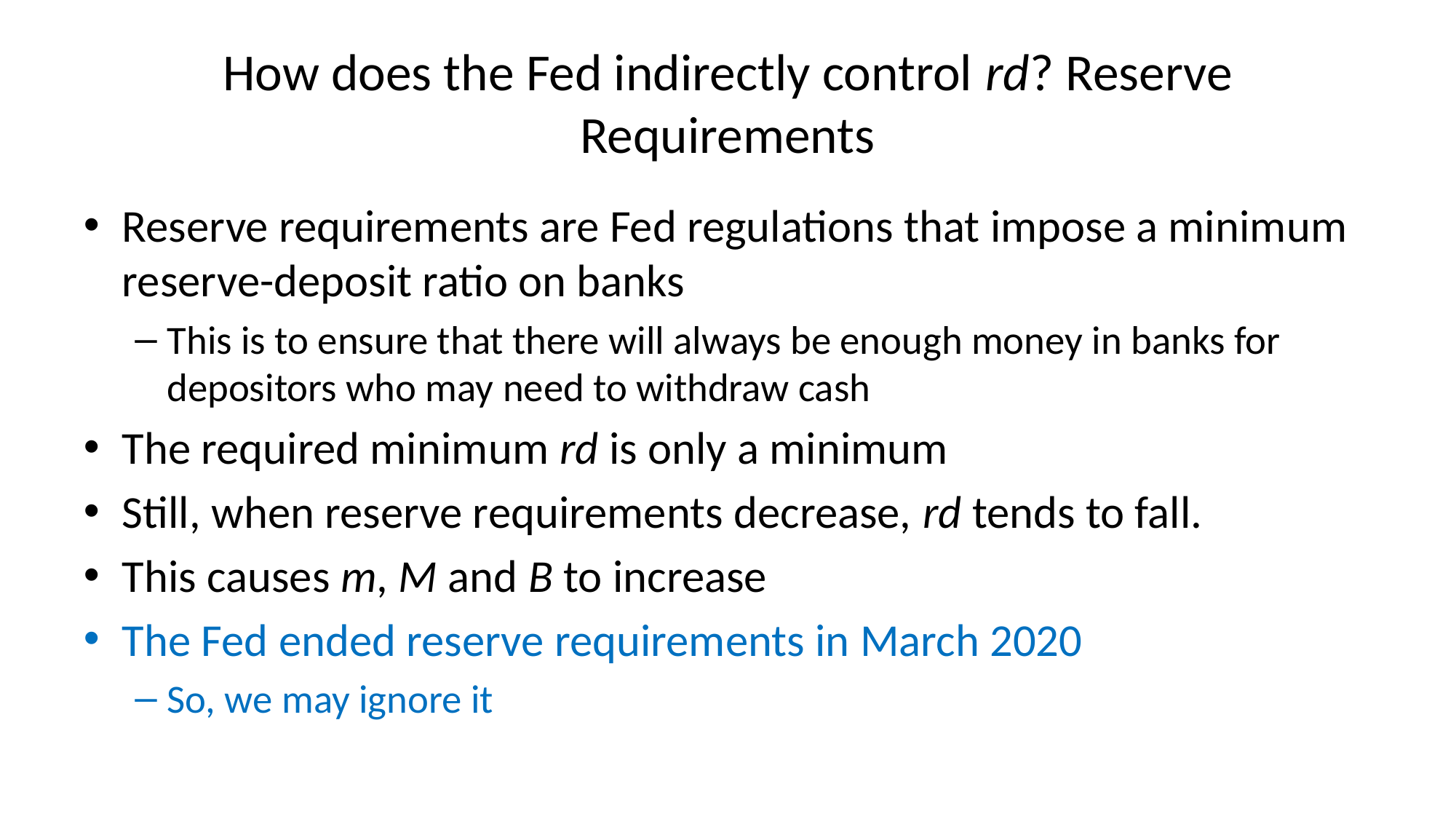

# How does the Fed indirectly control rd? Reserve Requirements
Reserve requirements are Fed regulations that impose a minimum reserve-deposit ratio on banks
This is to ensure that there will always be enough money in banks for depositors who may need to withdraw cash
The required minimum rd is only a minimum
Still, when reserve requirements decrease, rd tends to fall.
This causes m, M and B to increase
The Fed ended reserve requirements in March 2020
So, we may ignore it